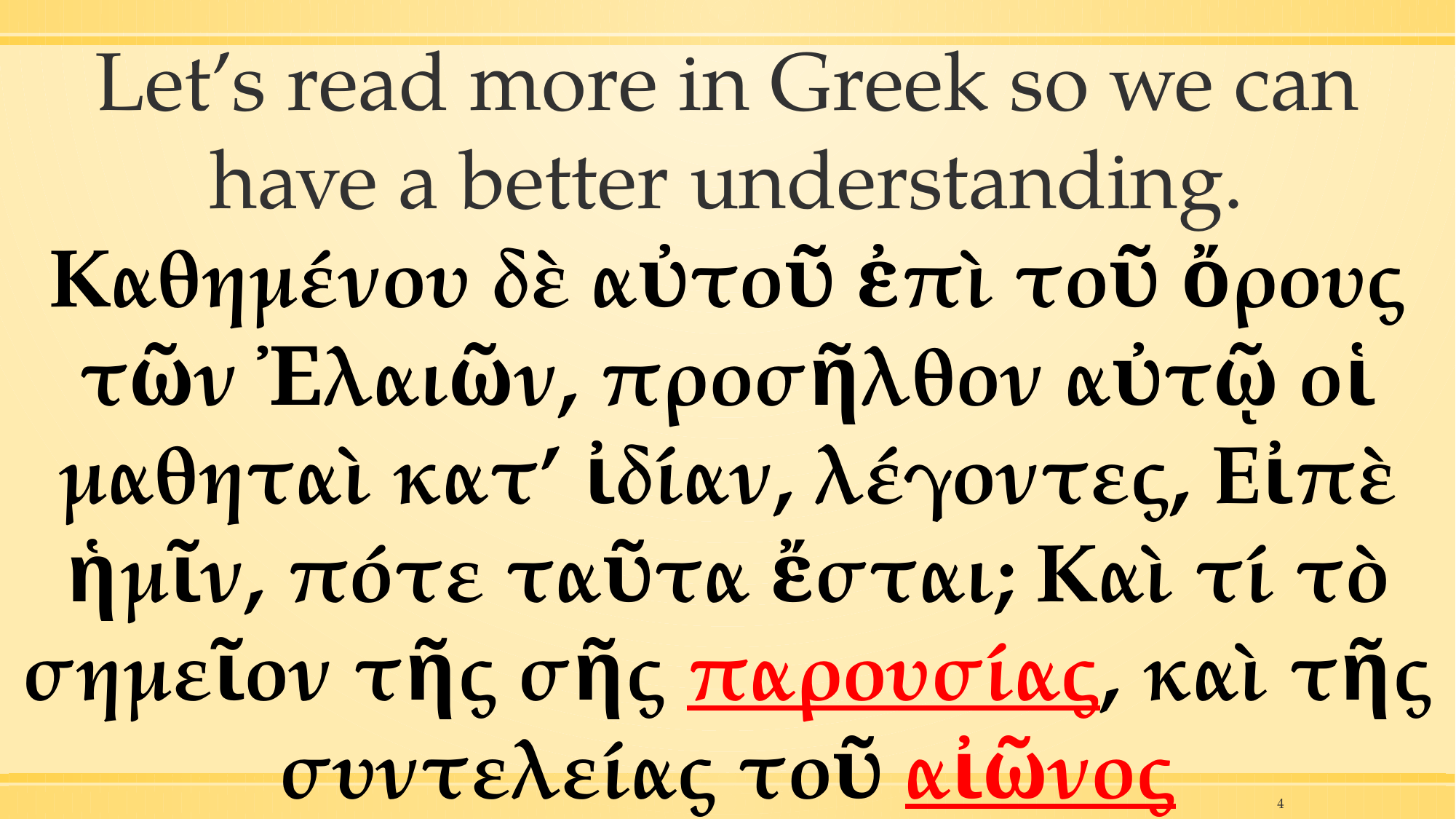

Let’s read more in Greek so we can have a better understanding. Καθημένου δὲ αὐτοῦ ἐπὶ τοῦ ὄρους τῶν Ἐλαιῶν, προσῆλθον αὐτῷ οἱ μαθηταὶ κατ’ ἰδίαν, λέγοντες, Εἰπὲ ἡμῖν, πότε ταῦτα ἔσται; Καὶ τί τὸ σημεῖον τῆς σῆς παρουσίας, καὶ τῆς συντελείας τοῦ αἰῶνος
4